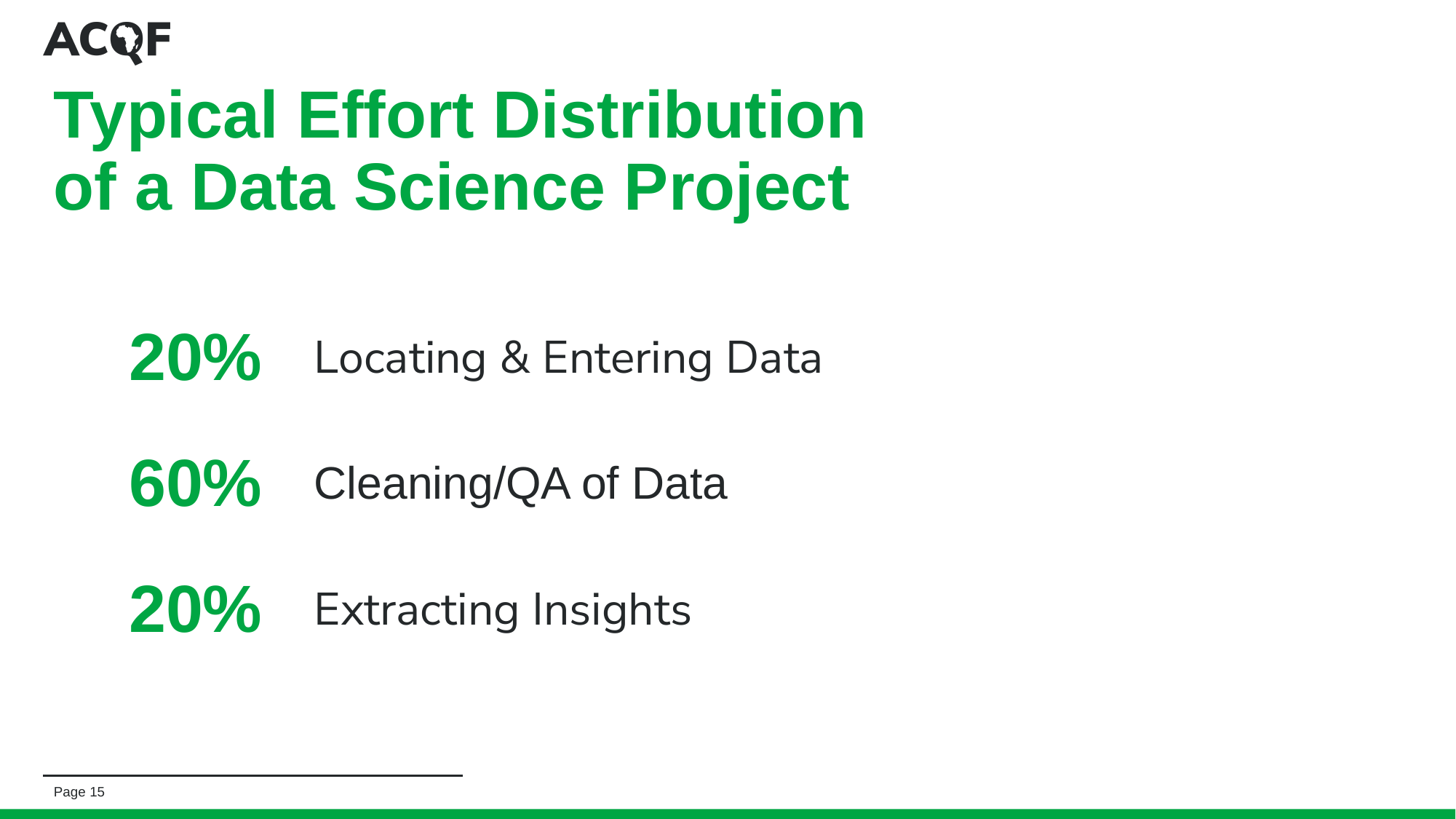

# Typical Effort Distribution of a Data Science Project
20%
Locating & Entering Data
60%
Cleaning/QA of Data
20%
Extracting Insights
Page 15